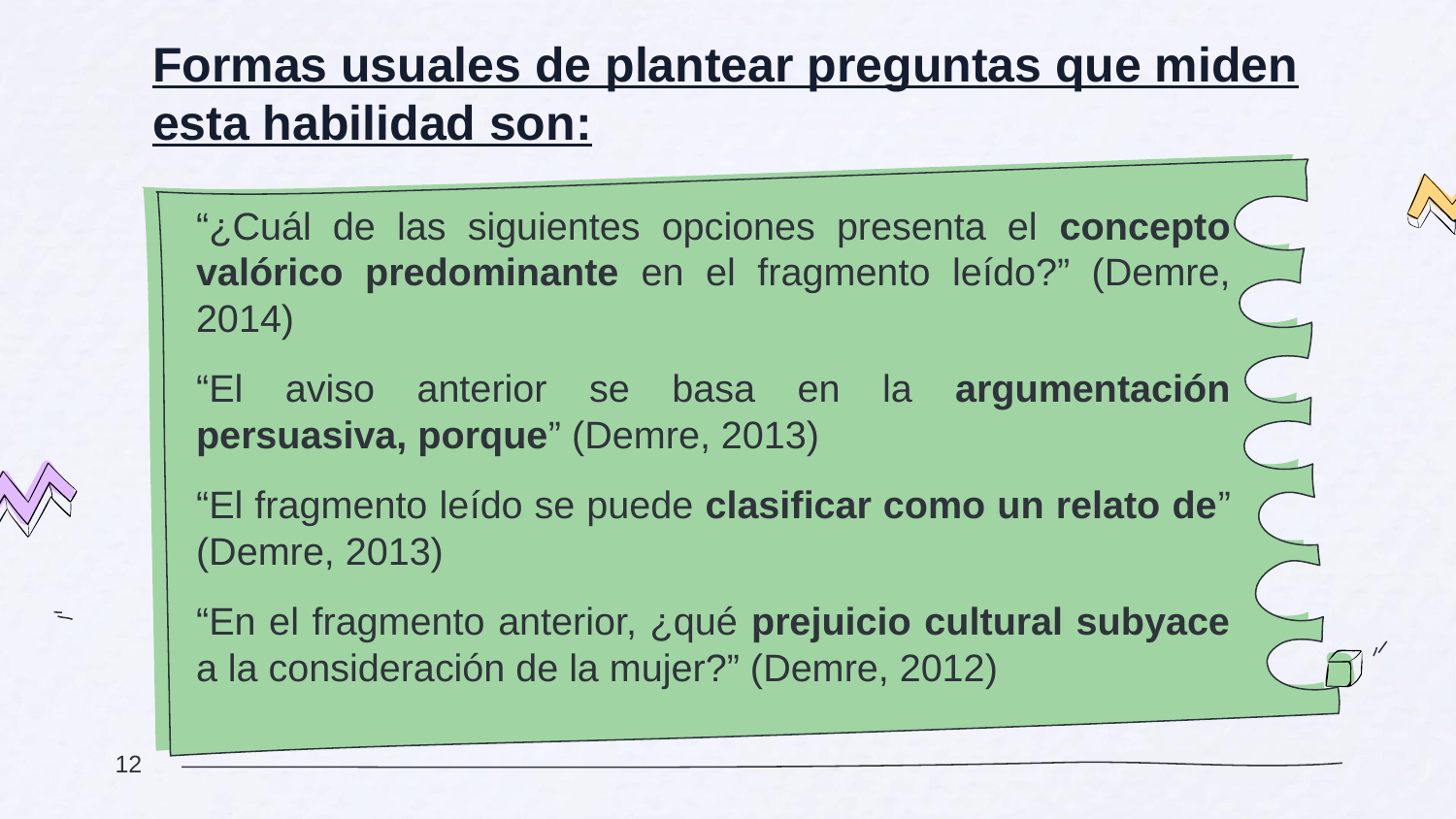

# Formas usuales de plantear preguntas que miden esta habilidad son:

“¿Cuál de las siguientes opciones presenta el concepto valórico predominante en el fragmento leído?” (Demre, 2014)
“El aviso anterior se basa en la argumentación persuasiva, porque” (Demre, 2013)
“El fragmento leído se puede clasificar como un relato de” (Demre, 2013)
“En el fragmento anterior, ¿qué prejuicio cultural subyace a la consideración de la mujer?” (Demre, 2012)

This planet's name has nothing to do with the liquid metal, since Mercury was named after the Roman messenger god
12